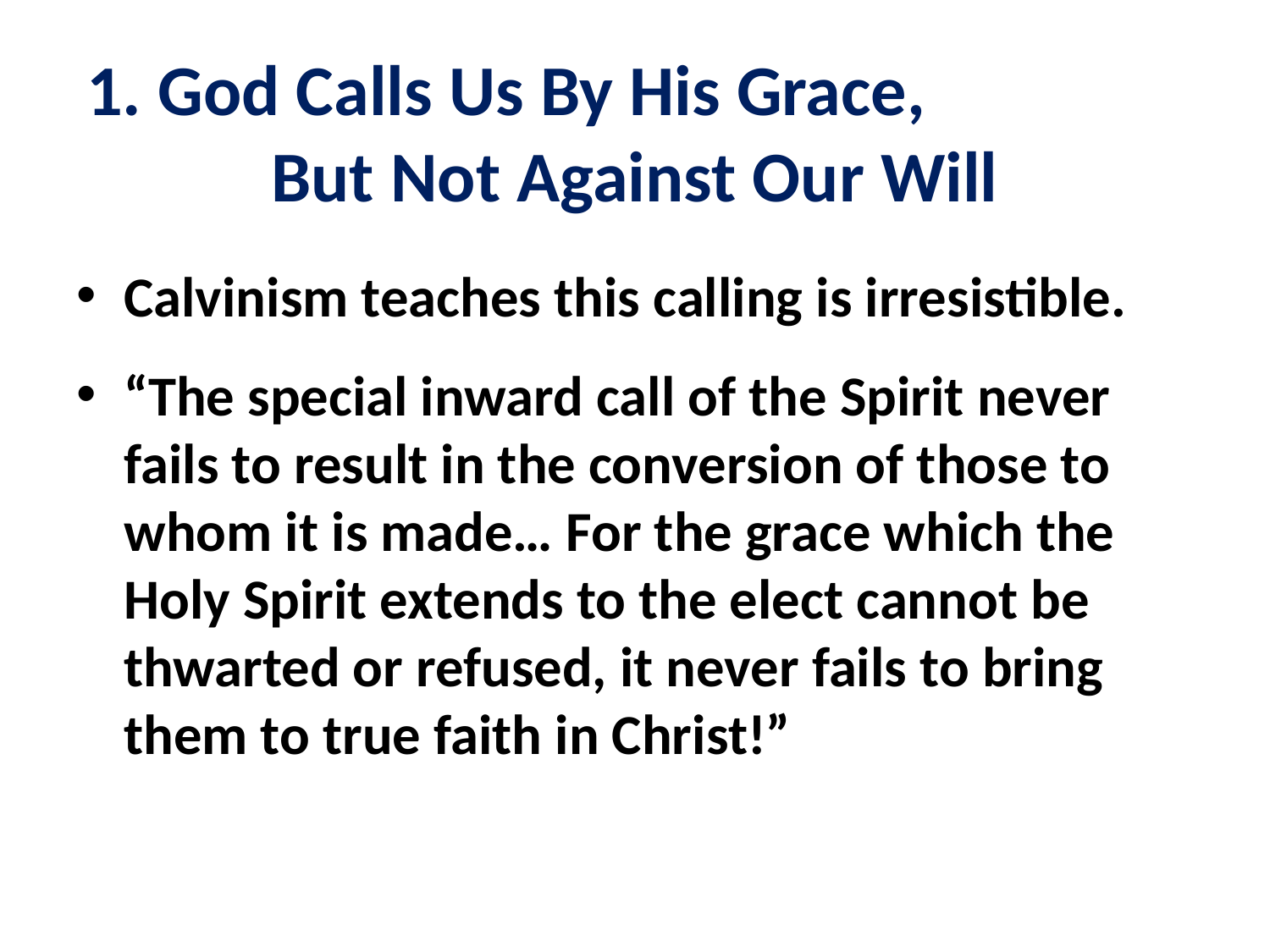

# 1. God Calls Us By His Grace,                 But Not Against Our Will
Calvinism teaches this calling is irresistible.

“The special inward call of the Spirit never fails to result in the conversion of those to whom it is made… For the grace which the Holy Spirit extends to the elect cannot be thwarted or refused, it never fails to bring them to true faith in Christ!”